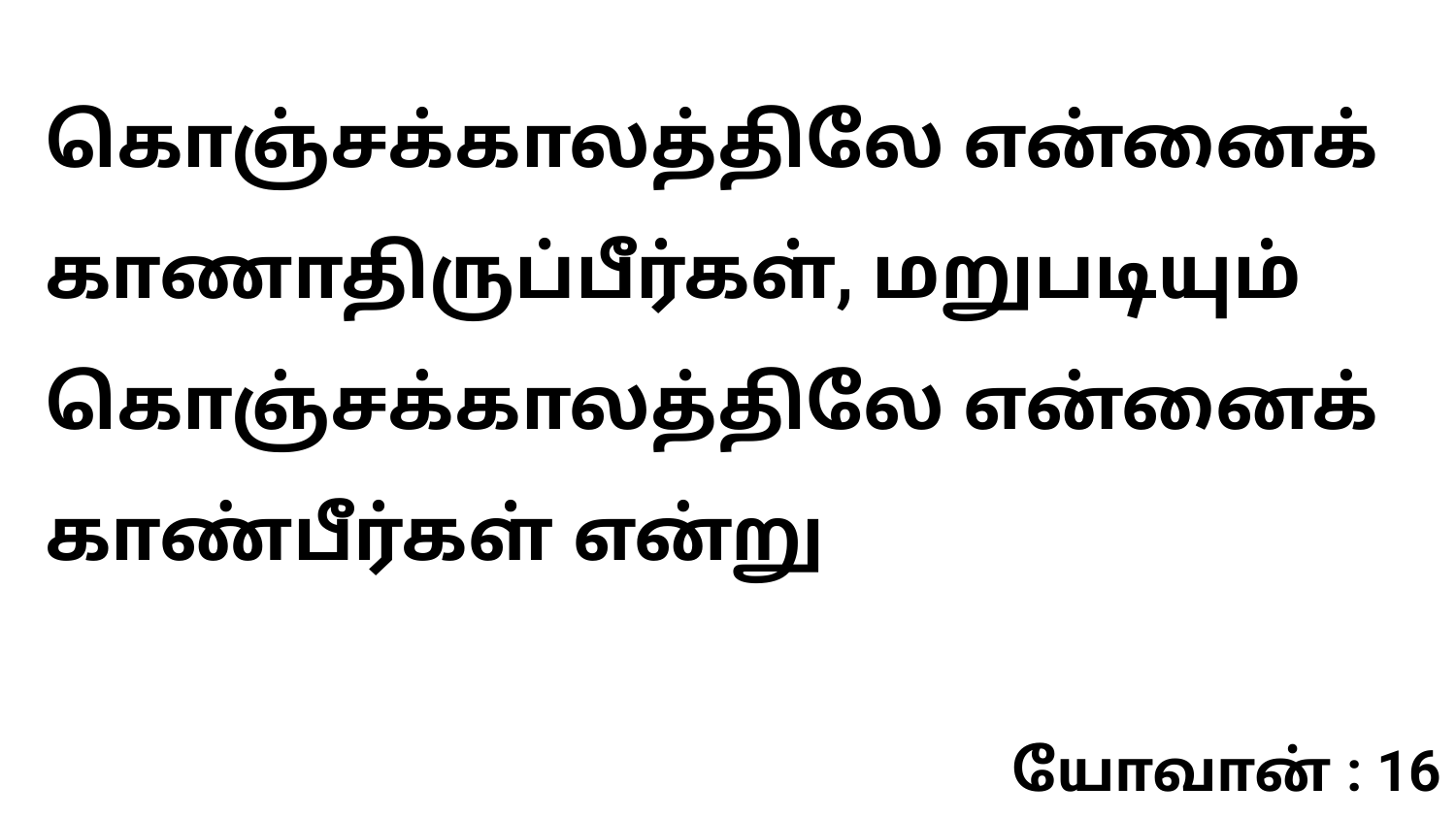

கொஞ்சக்காலத்திலே என்னைக் காணாதிருப்பீர்கள், மறுபடியும் கொஞ்சக்காலத்திலே என்னைக் காண்பீர்கள் என்று
யோவான் : 16